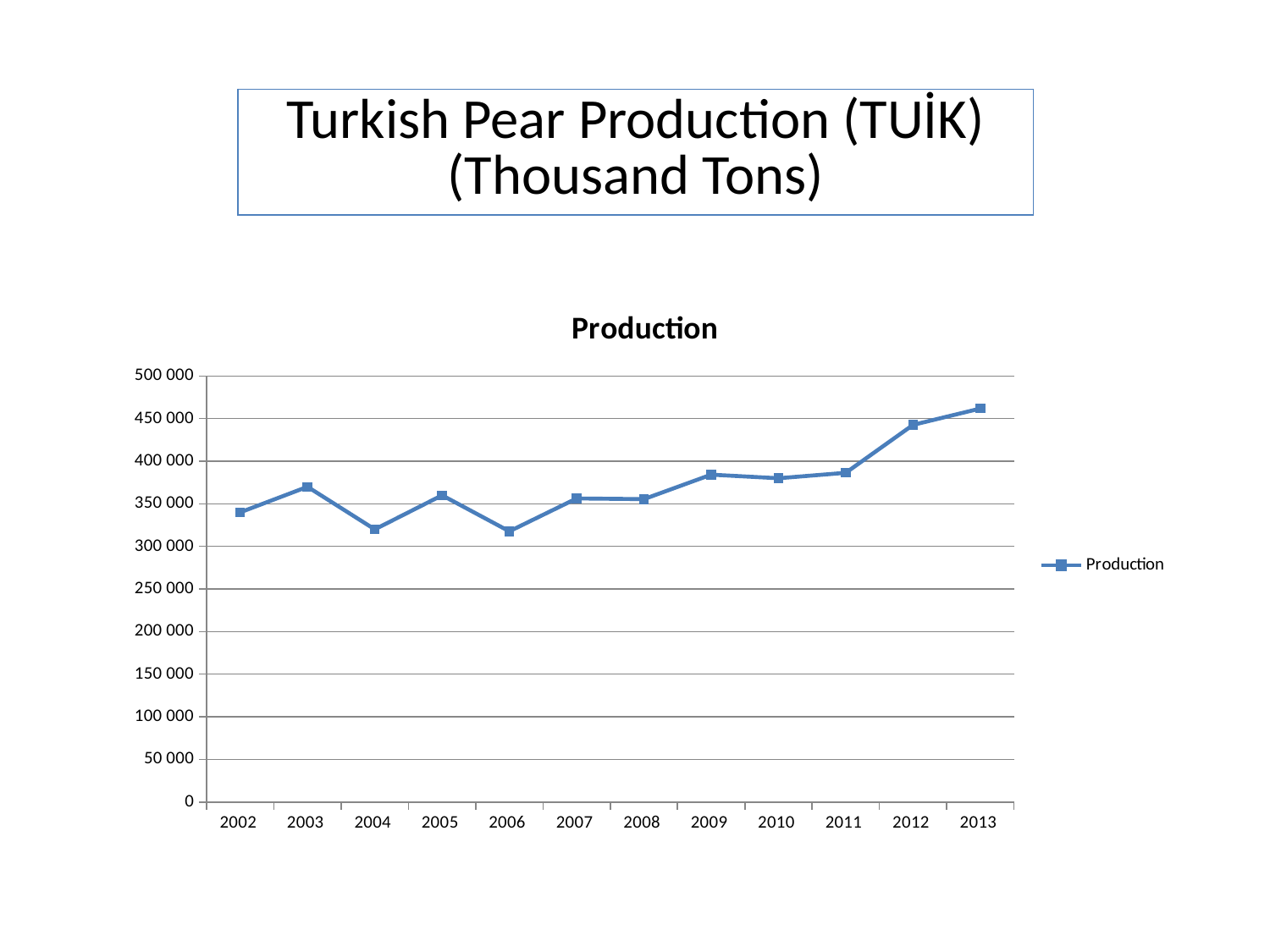

| Turkish Pear Production (TUİK) (Thousand Tons) |
| --- |

### Chart:

| Category | Production |
|---|---|
| 2002 | 340000.0 |
| 2003 | 370000.0 |
| 2004 | 320000.0 |
| 2005 | 360000.0 |
| 2006 | 317750.0 |
| 2007 | 356281.0 |
| 2008 | 355476.0 |
| 2009 | 384244.0 |
| 2010 | 380003.0 |
| 2011 | 386382.0 |
| 2012 | 442646.0 |
| 2013 | 461826.0 |